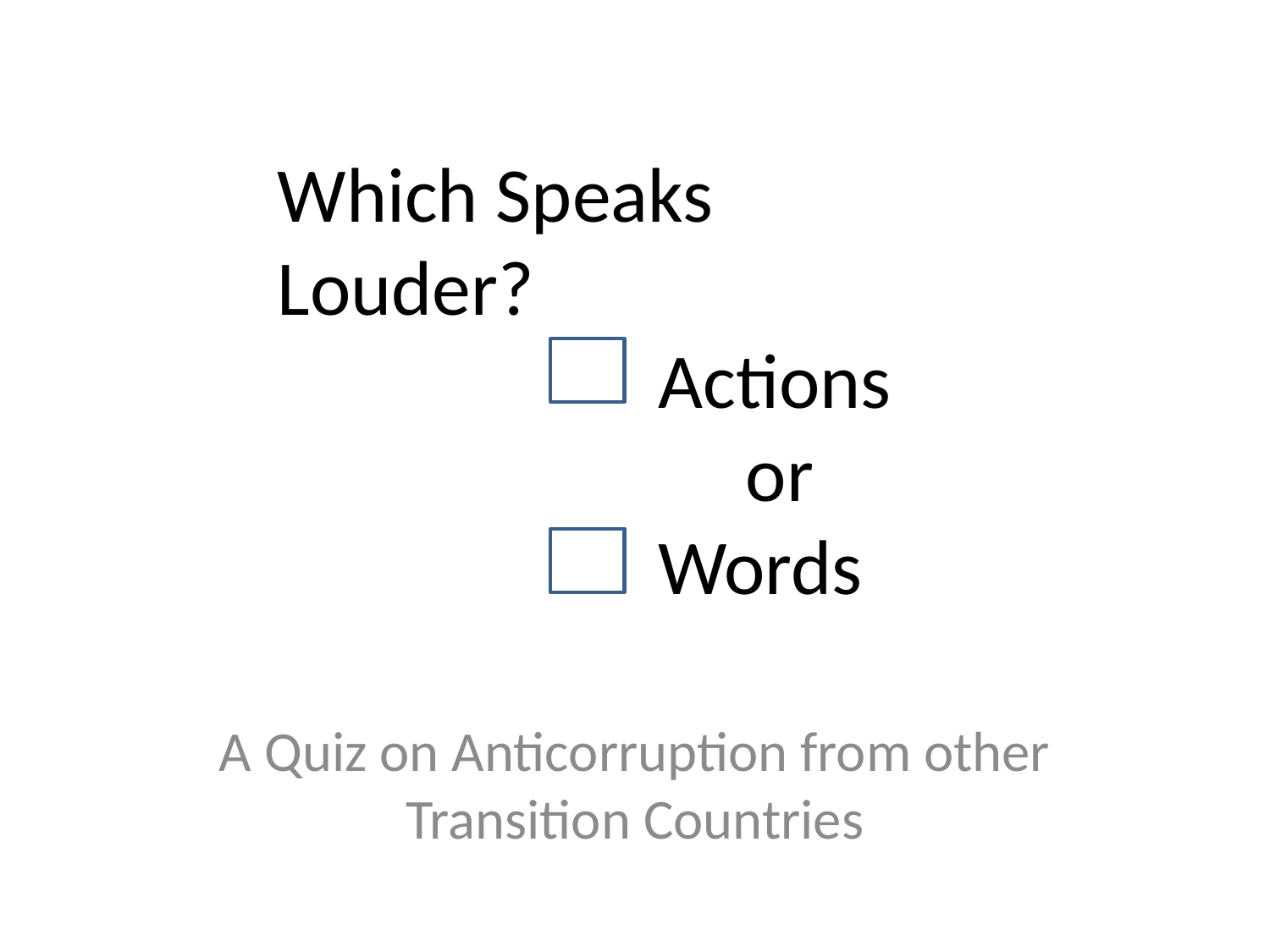

# Which Speaks Louder? Actions or Words

A Quiz on Anticorruption from other Transition Countries